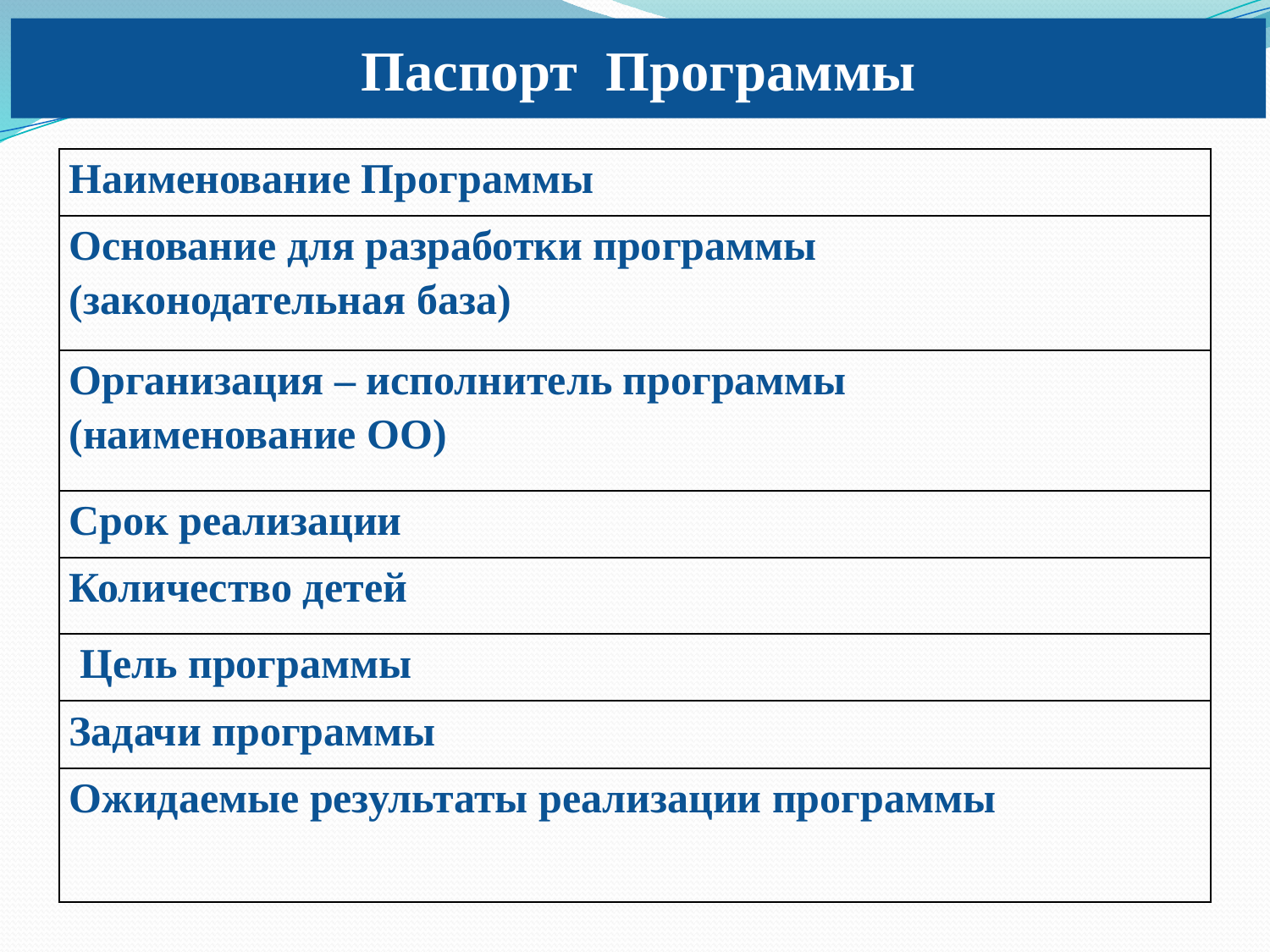

Паспорт  Программы
| Наименование Программы |
| --- |
| Основание для разработки программы (законодательная база) |
| Организация – исполнитель программы (наименование ОО) |
| Срок реализации |
| Количество детей |
| Цель программы |
| Задачи программы |
| Ожидаемые результаты реализации программы |